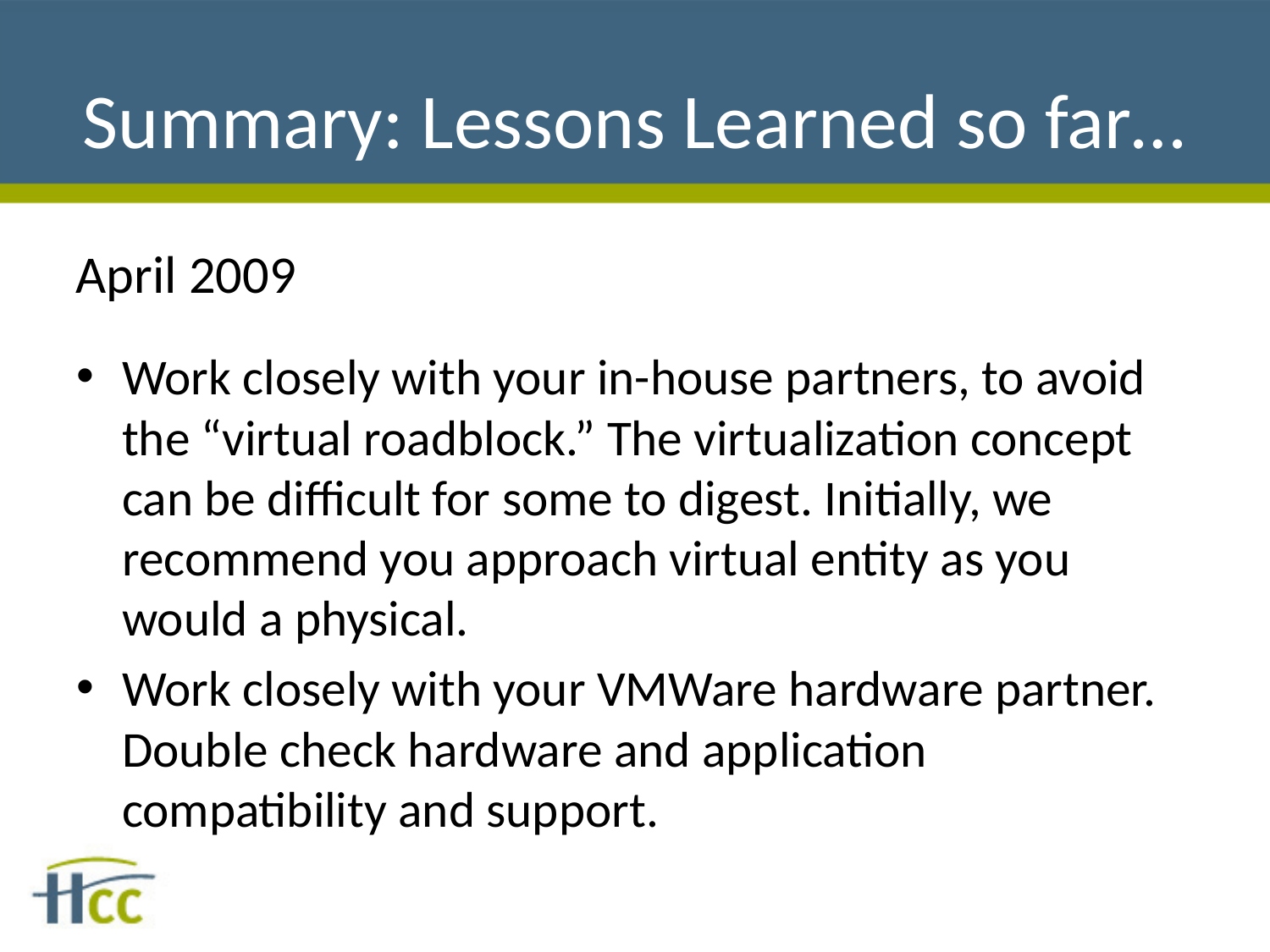

# Summary: Lessons Learned so far…
April 2009
Work closely with your in-house partners, to avoid the “virtual roadblock.” The virtualization concept can be difficult for some to digest. Initially, we recommend you approach virtual entity as you would a physical.
Work closely with your VMWare hardware partner. Double check hardware and application compatibility and support.